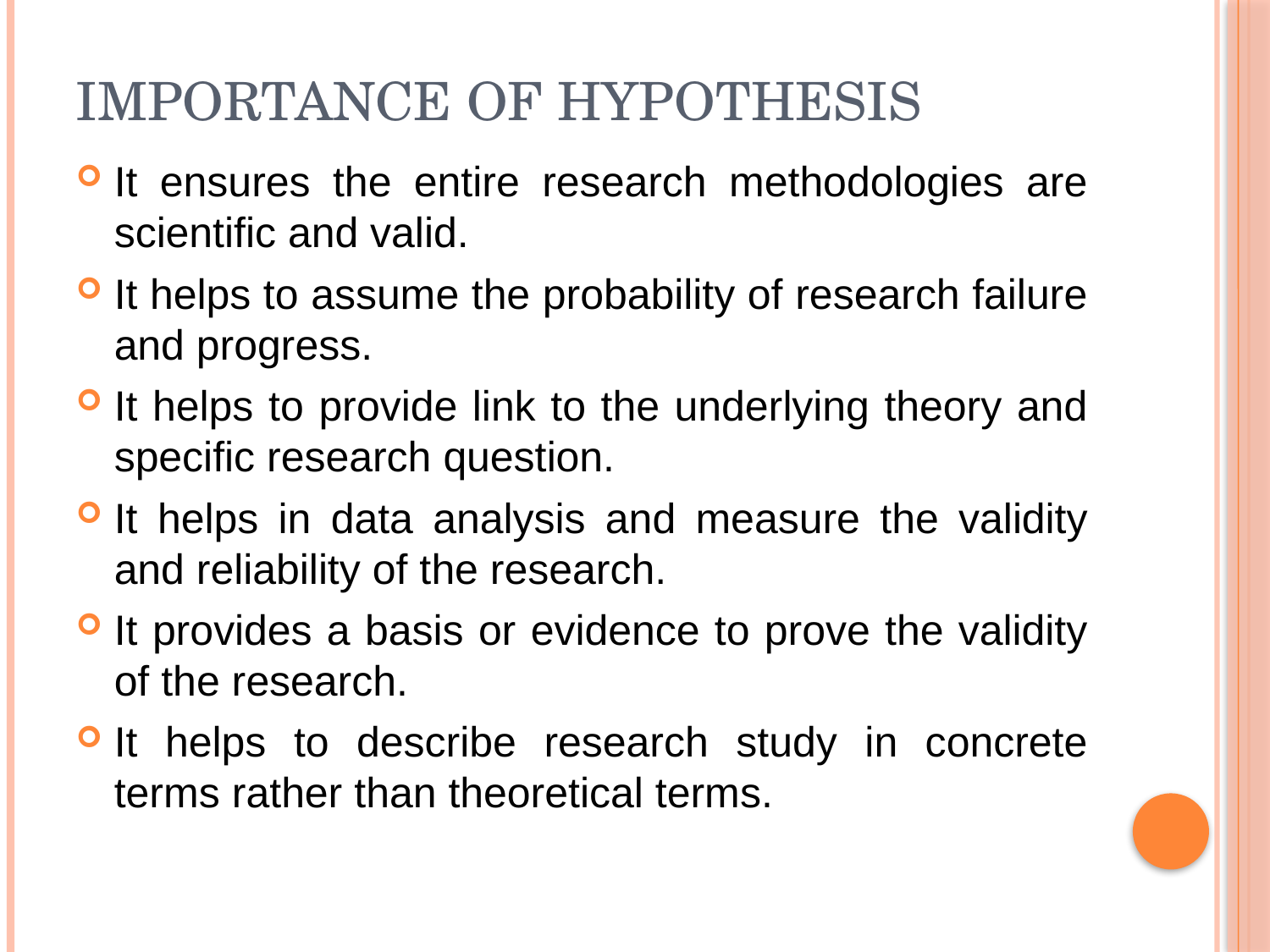

# Importance of Hypothesis
It ensures the entire research methodologies are scientific and valid.
It helps to assume the probability of research failure and progress.
It helps to provide link to the underlying theory and specific research question.
It helps in data analysis and measure the validity and reliability of the research.
It provides a basis or evidence to prove the validity of the research.
It helps to describe research study in concrete terms rather than theoretical terms.